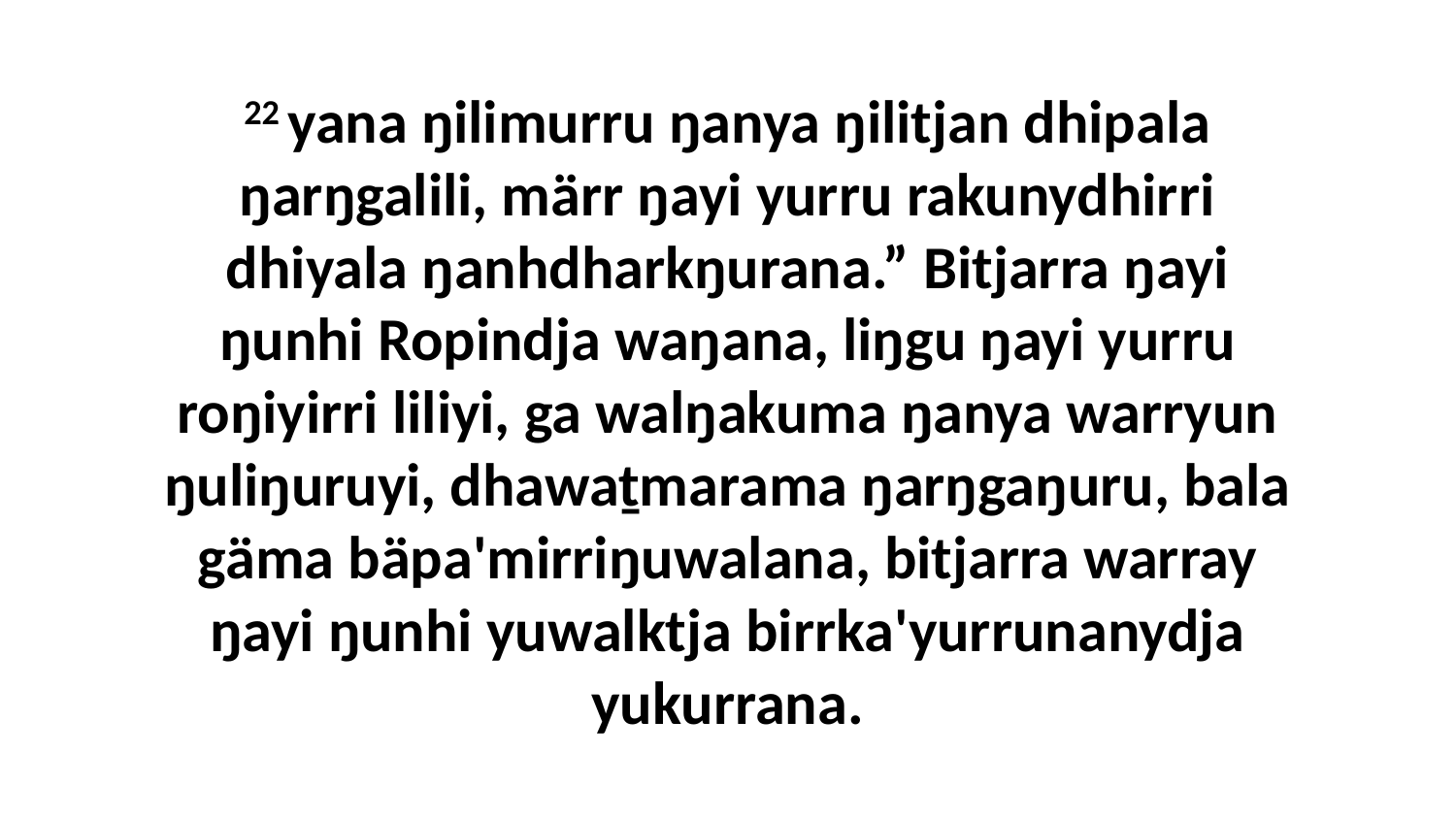

22 yana ŋilimurru ŋanya ŋilitjan dhipala ŋarŋgalili, märr ŋayi yurru rakunydhirri dhiyala ŋanhdharkŋurana.” Bitjarra ŋayi ŋunhi Ropindja waŋana, liŋgu ŋayi yurru roŋiyirri liliyi, ga walŋakuma ŋanya warryun ŋuliŋuruyi, dhawaṯmarama ŋarŋgaŋuru, bala gäma bäpa'mirriŋuwalana, bitjarra warray ŋayi ŋunhi yuwalktja birrka'yurrunanydja yukurrana.